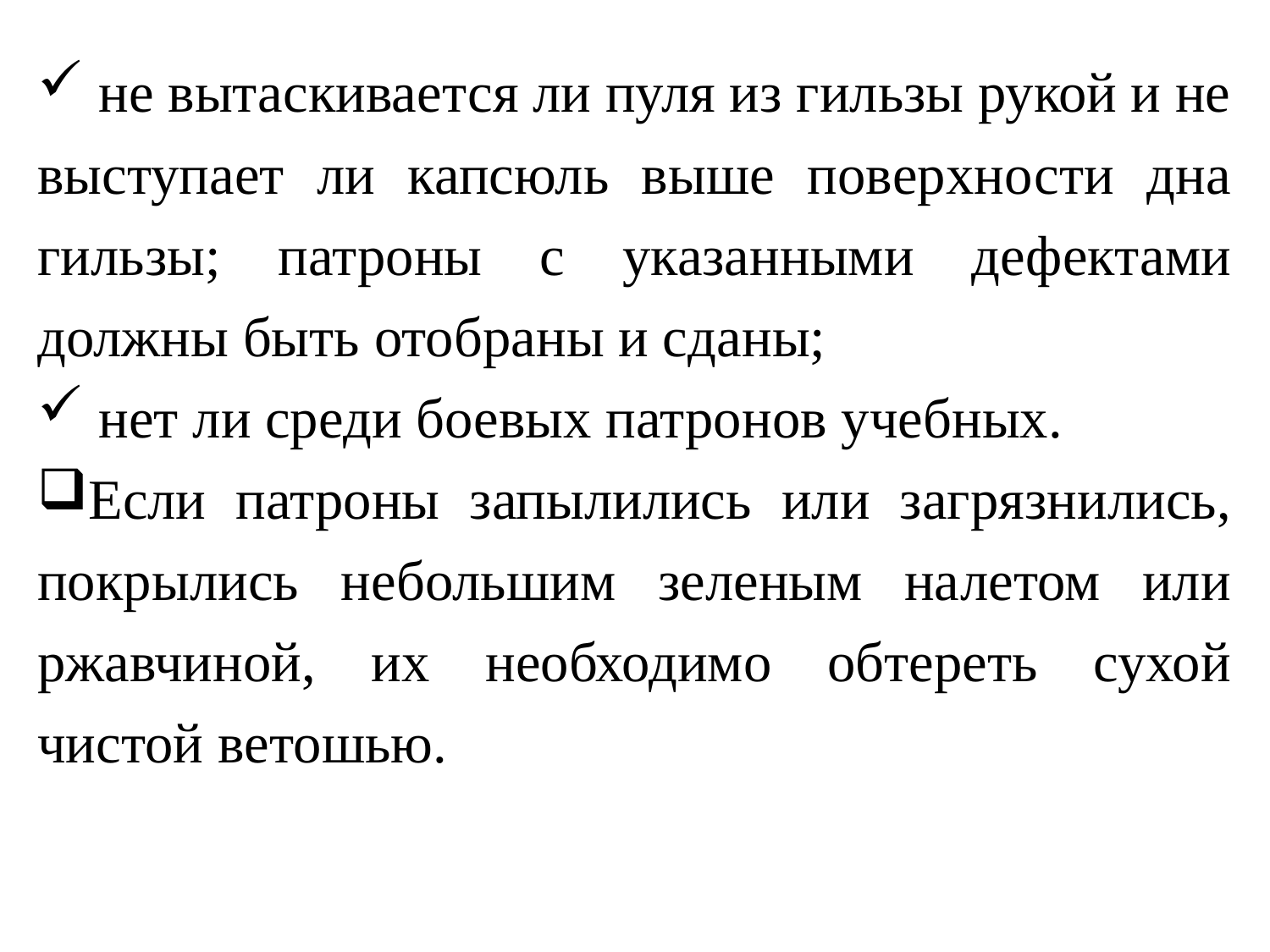

не вытаскивается ли пуля из гильзы рукой и не выступает ли капсюль выше поверхности дна гильзы; патроны с указанными дефектами должны быть отобраны и сданы;
 нет ли среди боевых патронов учебных.
Если патроны запылились или загрязнились, покрылись небольшим зеленым налетом или ржавчиной, их необходимо обтереть сухой чистой ветошью.